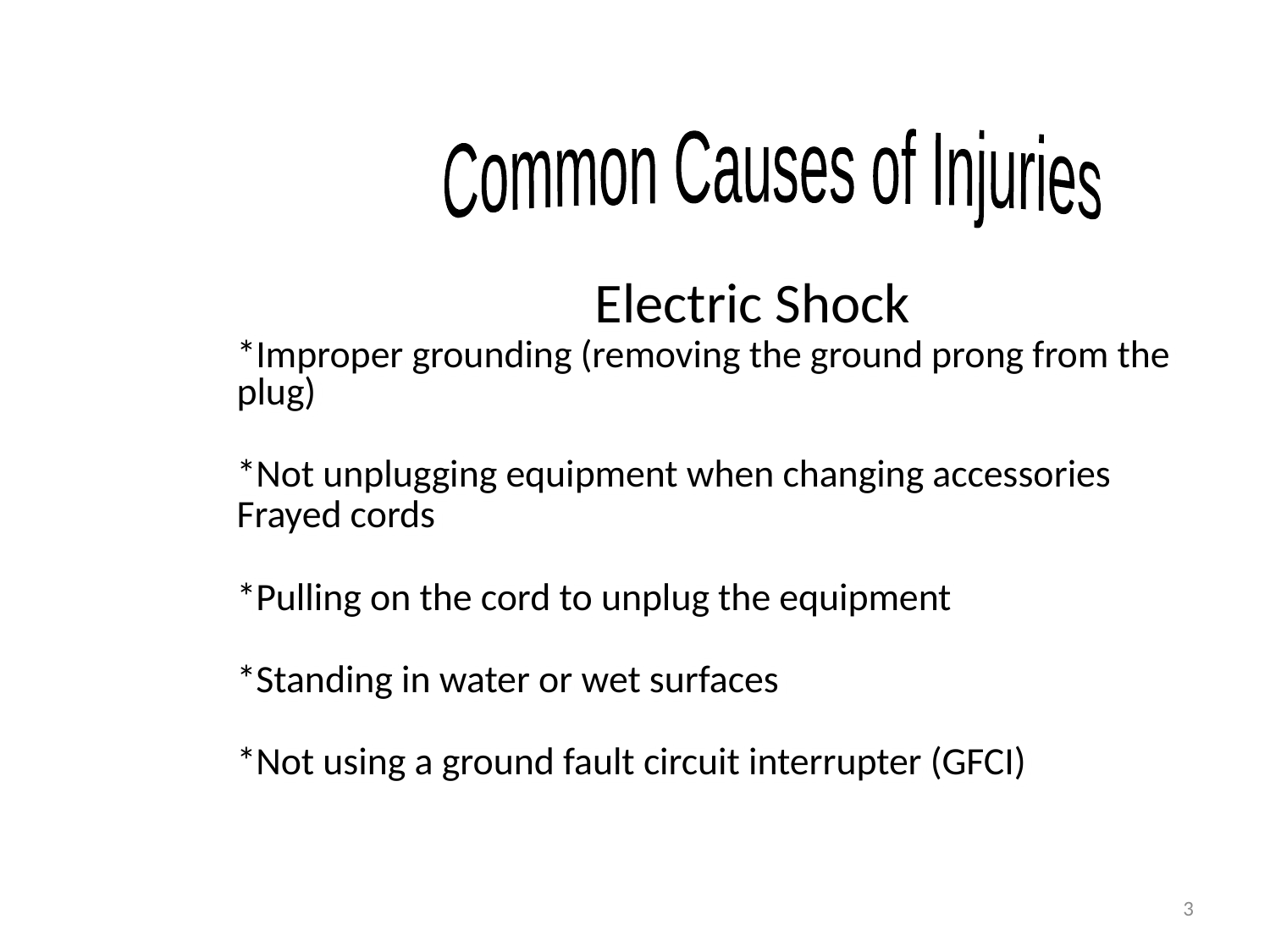

Common Causes of Injuries
			            Electric Shock
	*Improper grounding (removing the ground prong from the plug)

	*Not unplugging equipment when changing accessories
	Frayed cords

	*Pulling on the cord to unplug the equipment

	*Standing in water or wet surfaces

	*Not using a ground fault circuit interrupter (GFCI)
3